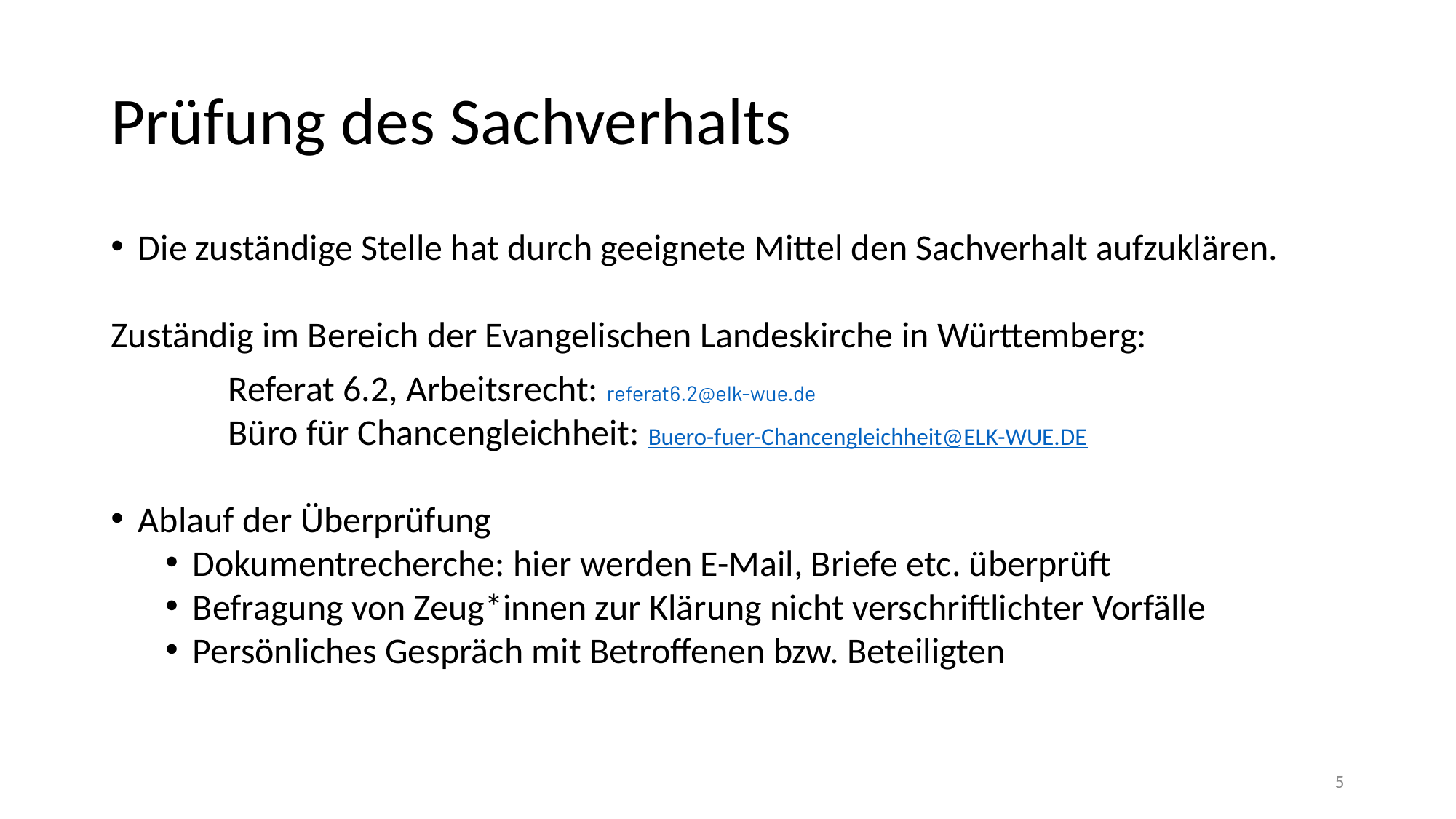

# Prüfung des Sachverhalts
Die zuständige Stelle hat durch geeignete Mittel den Sachverhalt aufzuklären.

Zuständig im Bereich der Evangelischen Landeskirche in Württemberg:
	 Referat 6.2, Arbeitsrecht: referat6.2@elk-wue.de
	 Büro für Chancengleichheit: Buero-fuer-Chancengleichheit@ELK-WUE.DE

Ablauf der Überprüfung
Dokumentrecherche: hier werden E-Mail, Briefe etc. überprüft
Befragung von Zeug*innen zur Klärung nicht verschriftlichter Vorfälle
Persönliches Gespräch mit Betroffenen bzw. Beteiligten

5